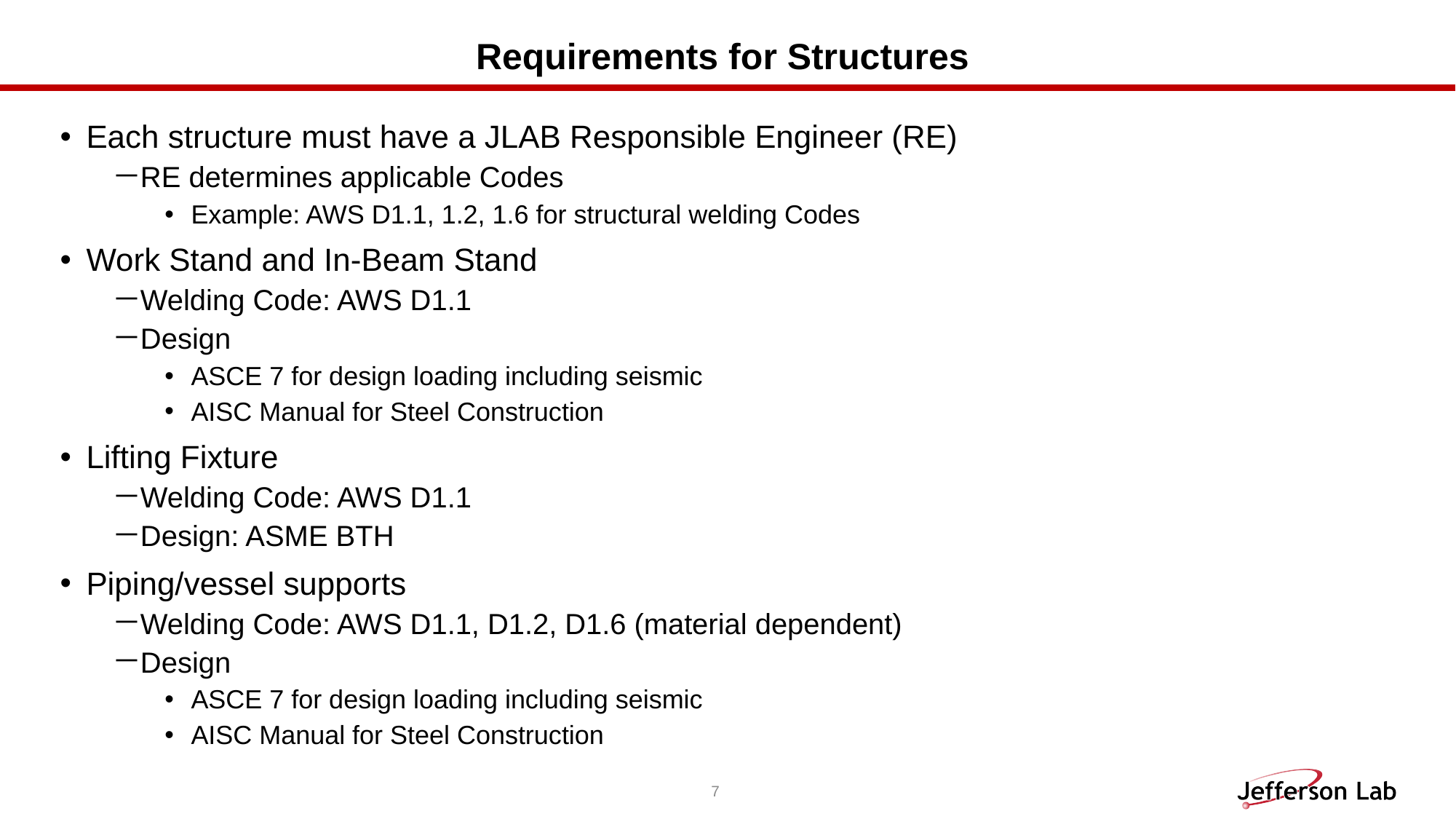

# Requirements for Structures
Each structure must have a JLAB Responsible Engineer (RE)
RE determines applicable Codes
Example: AWS D1.1, 1.2, 1.6 for structural welding Codes
Work Stand and In-Beam Stand
Welding Code: AWS D1.1
Design
ASCE 7 for design loading including seismic
AISC Manual for Steel Construction
Lifting Fixture
Welding Code: AWS D1.1
Design: ASME BTH
Piping/vessel supports
Welding Code: AWS D1.1, D1.2, D1.6 (material dependent)
Design
ASCE 7 for design loading including seismic
AISC Manual for Steel Construction

7